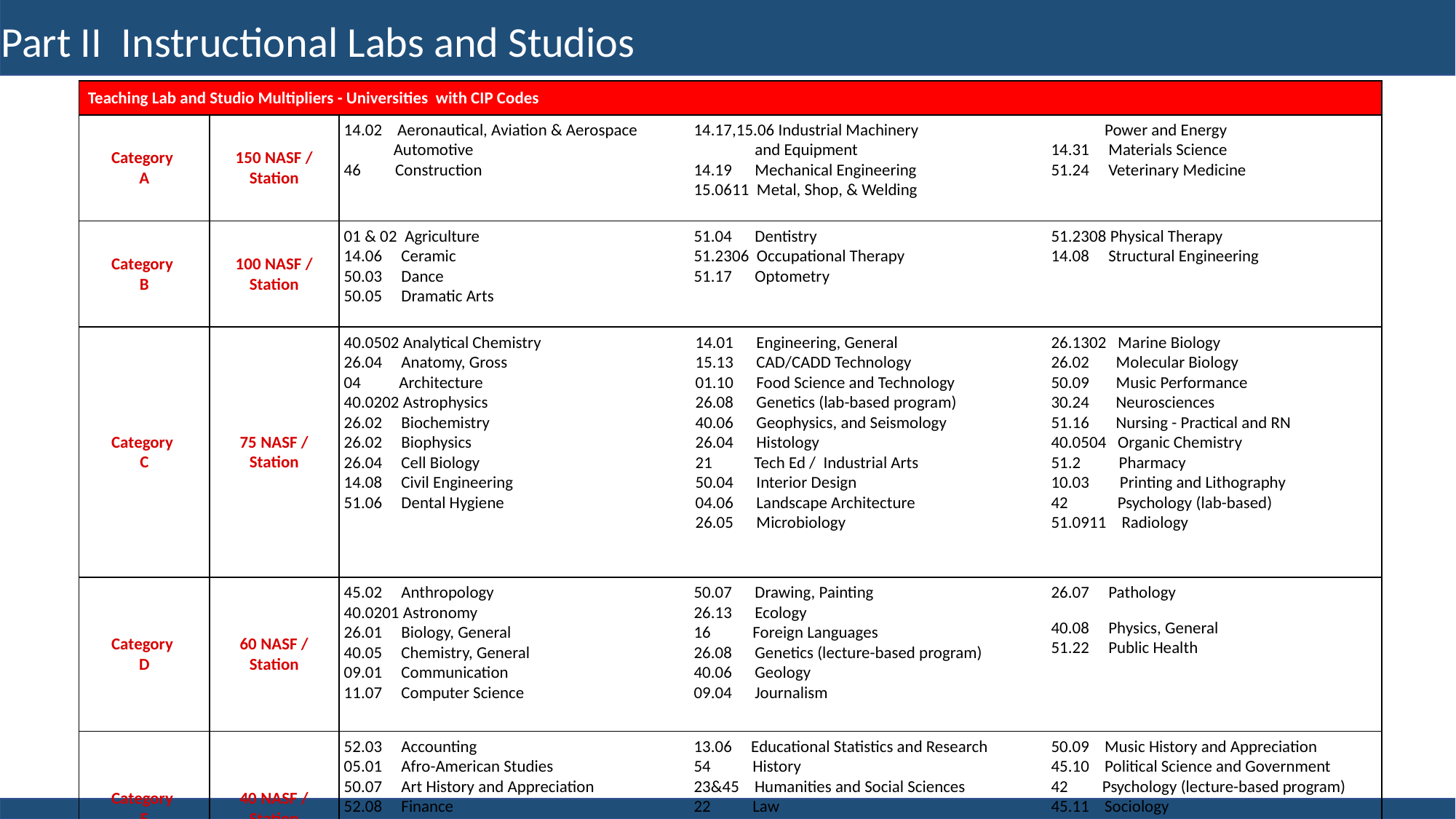

Part II  Instructional Labs and Studios
| Teaching Lab and Studio Multipliers - Universities with CIP Codes |  |  |  |  |
| --- | --- | --- | --- | --- |
| Category A | 150 NASF / Station | 14.02 Aeronautical, Aviation & Aerospace Automotive 46 Construction | 14.17,15.06 Industrial Machinery and Equipment 14.19 Mechanical Engineering 15.0611 Metal, Shop, & Welding | Power and Energy 14.31 Materials Science 51.24 Veterinary Medicine |
| Category B | 100 NASF / Station | 01 & 02 Agriculture 14.06 Ceramic 50.03 Dance 50.05 Dramatic Arts | 51.04 Dentistry 51.2306 Occupational Therapy 51.17 Optometry | 51.2308 Physical Therapy 14.08 Structural Engineering |
| Category C | 75 NASF / Station | 40.0502 Analytical Chemistry 26.04 Anatomy, Gross 04 Architecture 40.0202 Astrophysics 26.02 Biochemistry 26.02 Biophysics 26.04 Cell Biology 14.08 Civil Engineering 51.06 Dental Hygiene | 14.01 Engineering, General 15.13 CAD/CADD Technology 01.10 Food Science and Technology 26.08 Genetics (lab-based program) 40.06 Geophysics, and Seismology 26.04 Histology 21 Tech Ed / Industrial Arts 50.04 Interior Design 04.06 Landscape Architecture 26.05 Microbiology | 26.1302 Marine Biology 26.02 Molecular Biology 50.09 Music Performance 30.24 Neurosciences 51.16 Nursing - Practical and RN 40.0504 Organic Chemistry 51.2 Pharmacy 10.03 Printing and Lithography 42 Psychology (lab-based) 51.0911 Radiology |
| Category D | 60 NASF / Station | 45.02 Anthropology 40.0201 Astronomy 26.01 Biology, General 40.05 Chemistry, General 09.01 Communication 11.07 Computer Science | 50.07 Drawing, Painting 26.13 Ecology 16 Foreign Languages 26.08 Genetics (lecture-based program) 40.06 Geology 09.04 Journalism | 26.07 Pathology 40.08 Physics, General 51.22 Public Health |
| Category E | 40 NASF / Station | 52.03 Accounting 05.01 Afro-American Studies 50.07 Art History and Appreciation 52.08 Finance 45.06 Economics 13 Education | 13.06 Educational Statistics and Research 54 History 23&45 Humanities and Social Sciences 22 Law Learning Support 27 Mathematics | 50.09 Music History and Appreciation 45.10 Political Science and Government 42 Psychology (lecture-based program) 45.11 Sociology 45.12 Urban Studies |